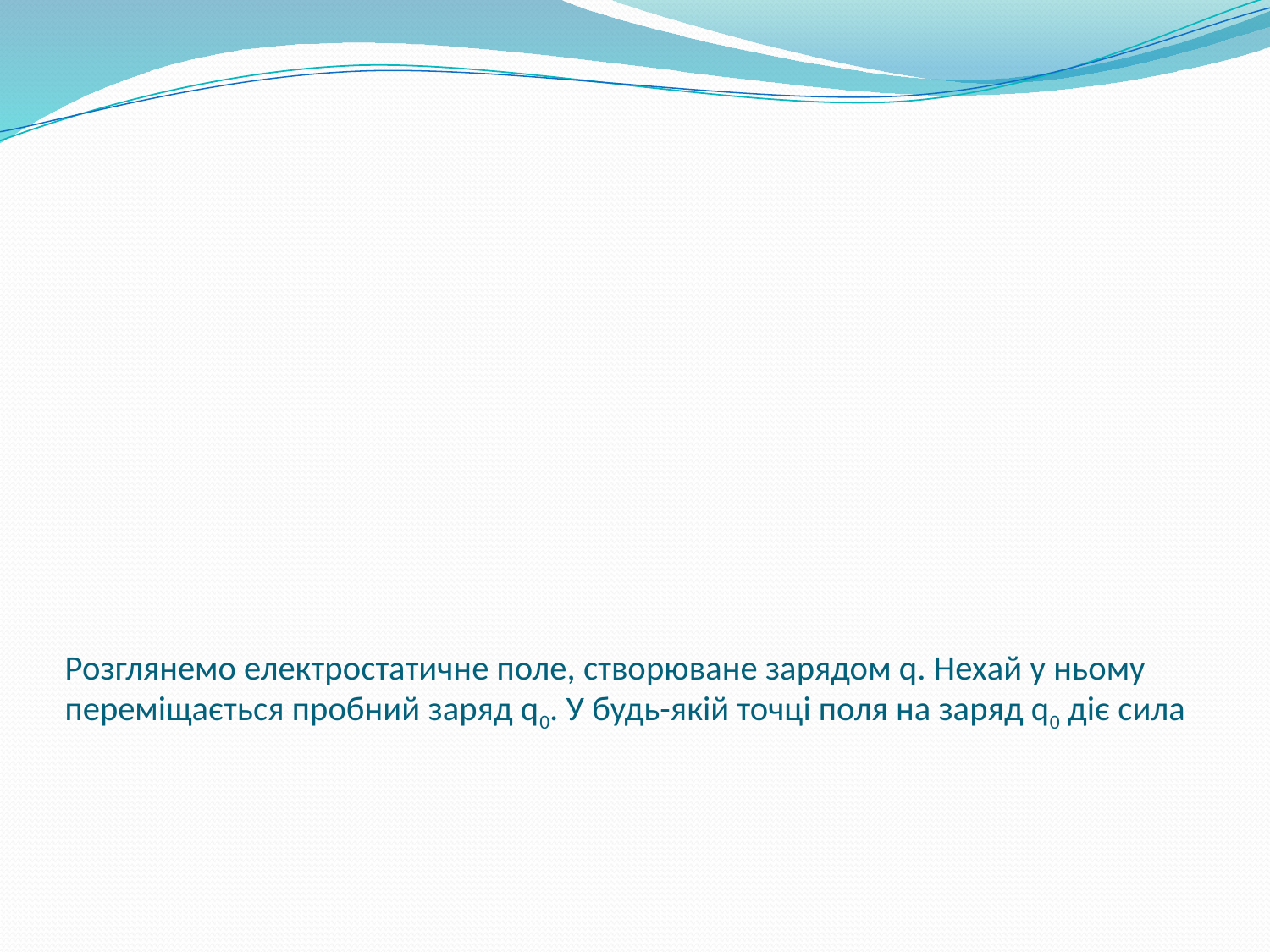

# Розглянемо електростатичне поле, створюване зарядом q. Нехай у ньому переміщається пробний заряд q0. У будь-якій точці поля на заряд q0 діє сила